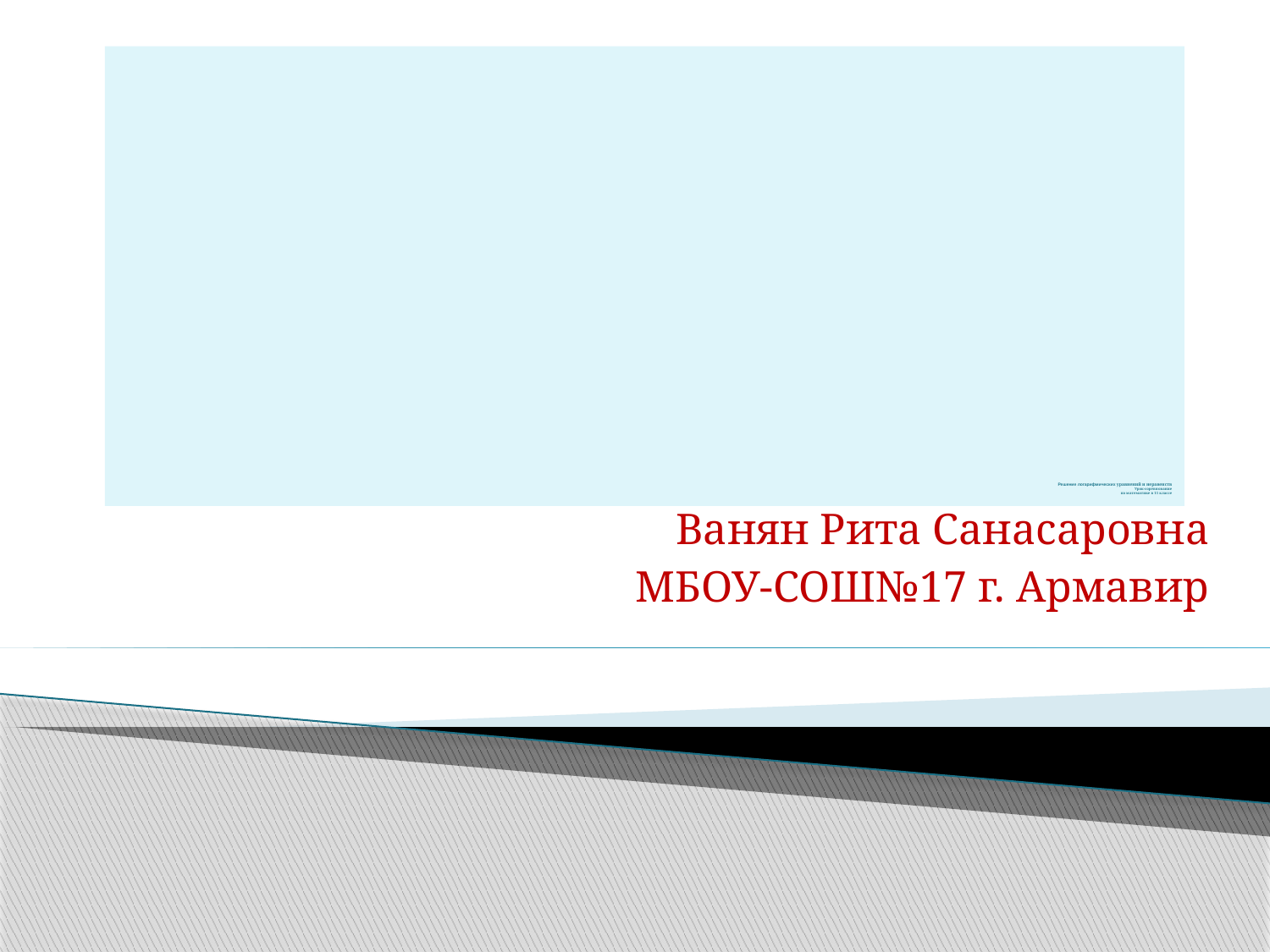

# Решение логарифмических уравнений и неравенств Урок-соревнование по математике в 11 классе
Ванян Рита Санасаровна
МБОУ-СОШ№17 г. Армавир